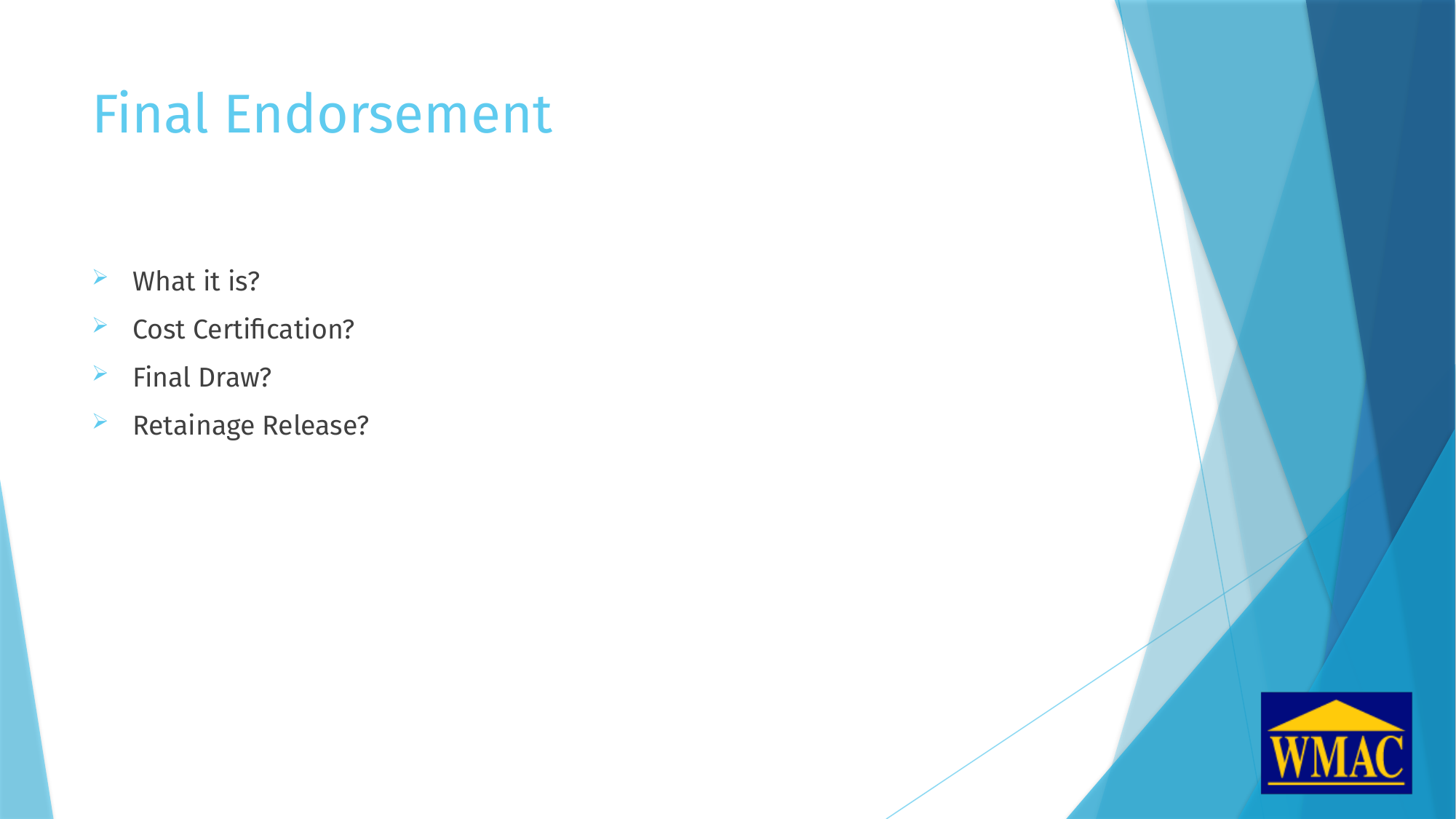

# Final Endorsement
What it is?
Cost Certification?
Final Draw?
Retainage Release?